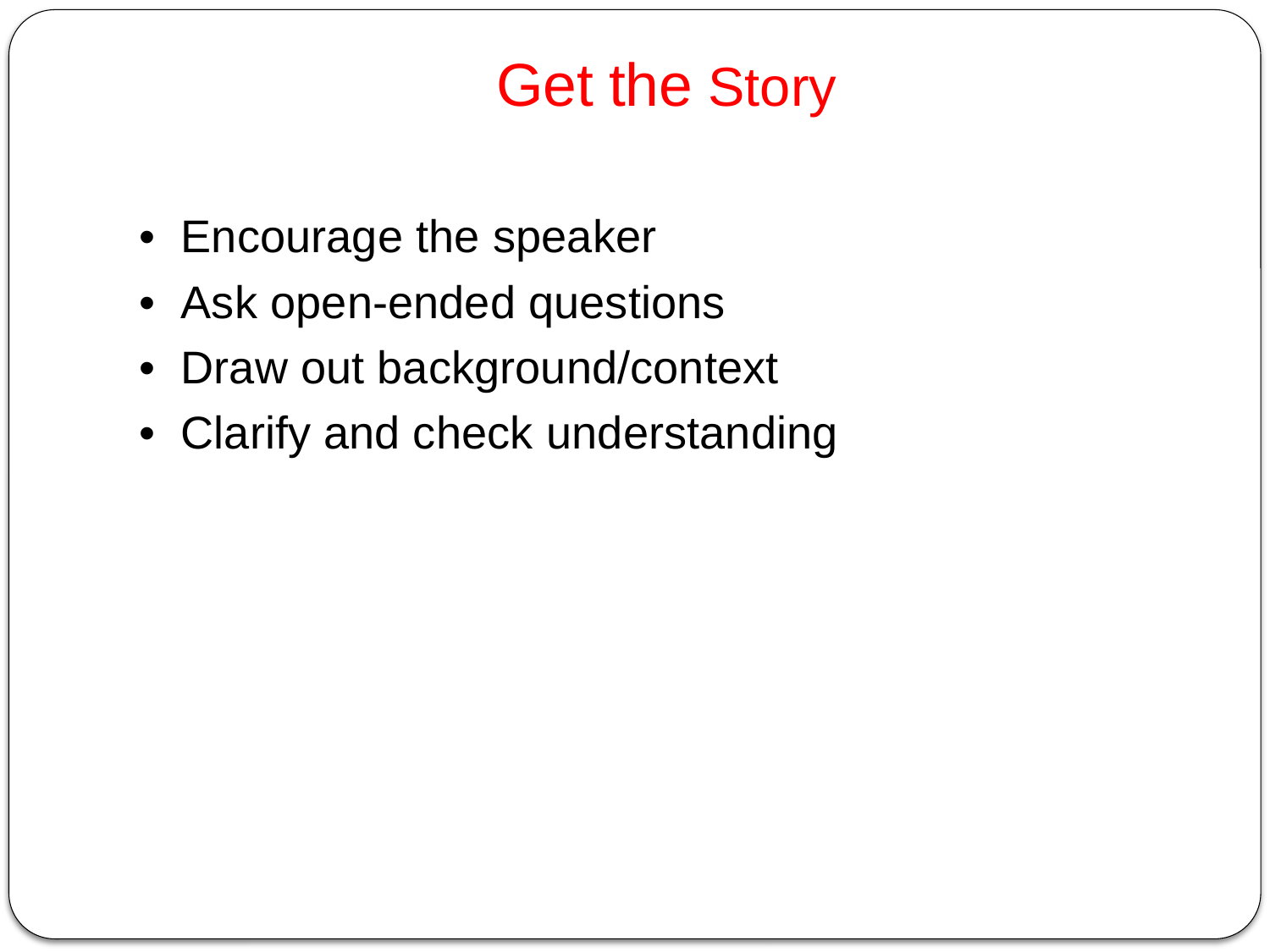

# Get the Story
•  Encourage the speaker
•  Ask open-ended questions
•  Draw out background/context
•  Clarify and check understanding